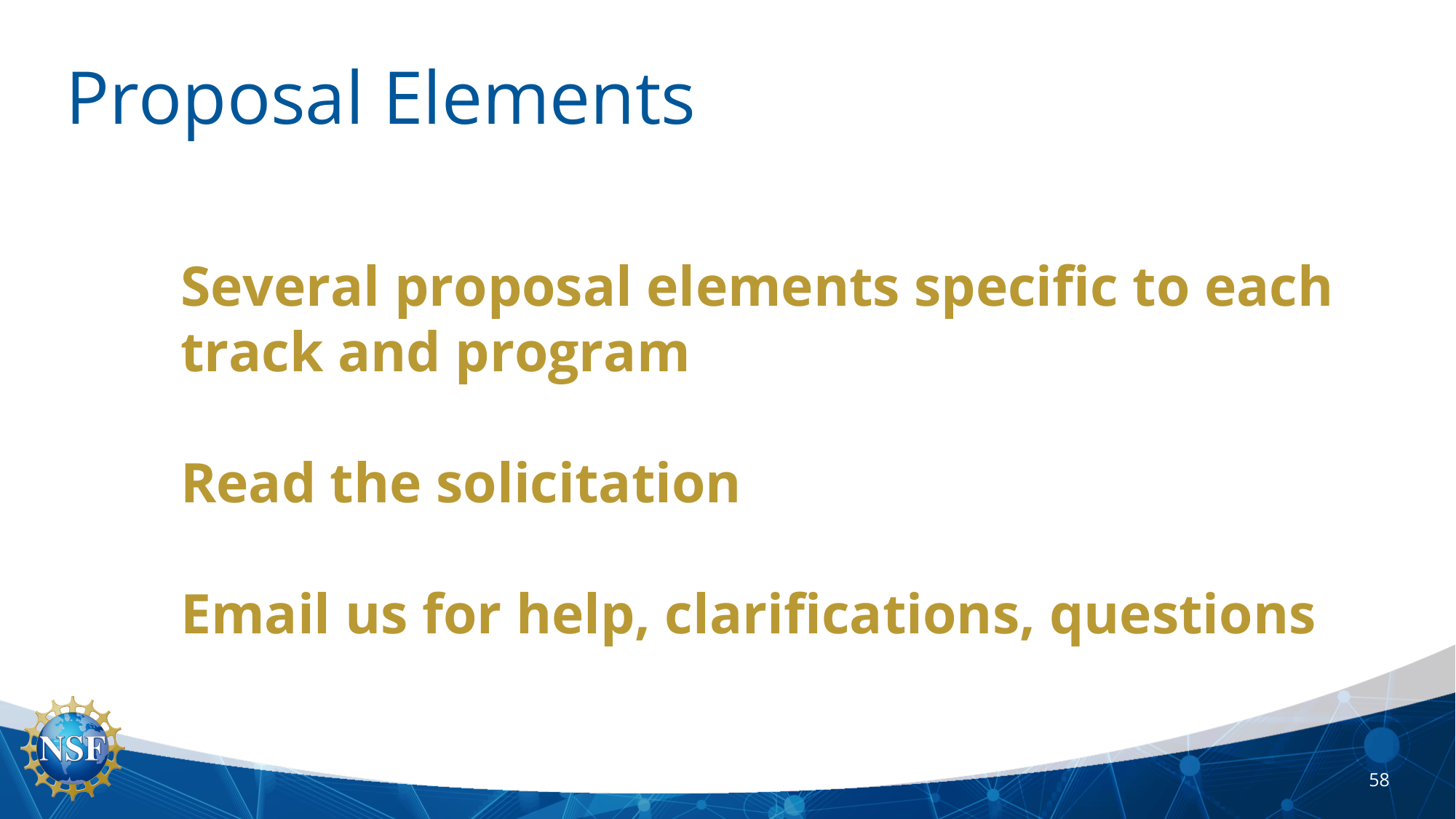

# Proposal Elements

Several proposal elements specific to each track and program

Read the solicitation

Email us for help, clarifications, questions

58